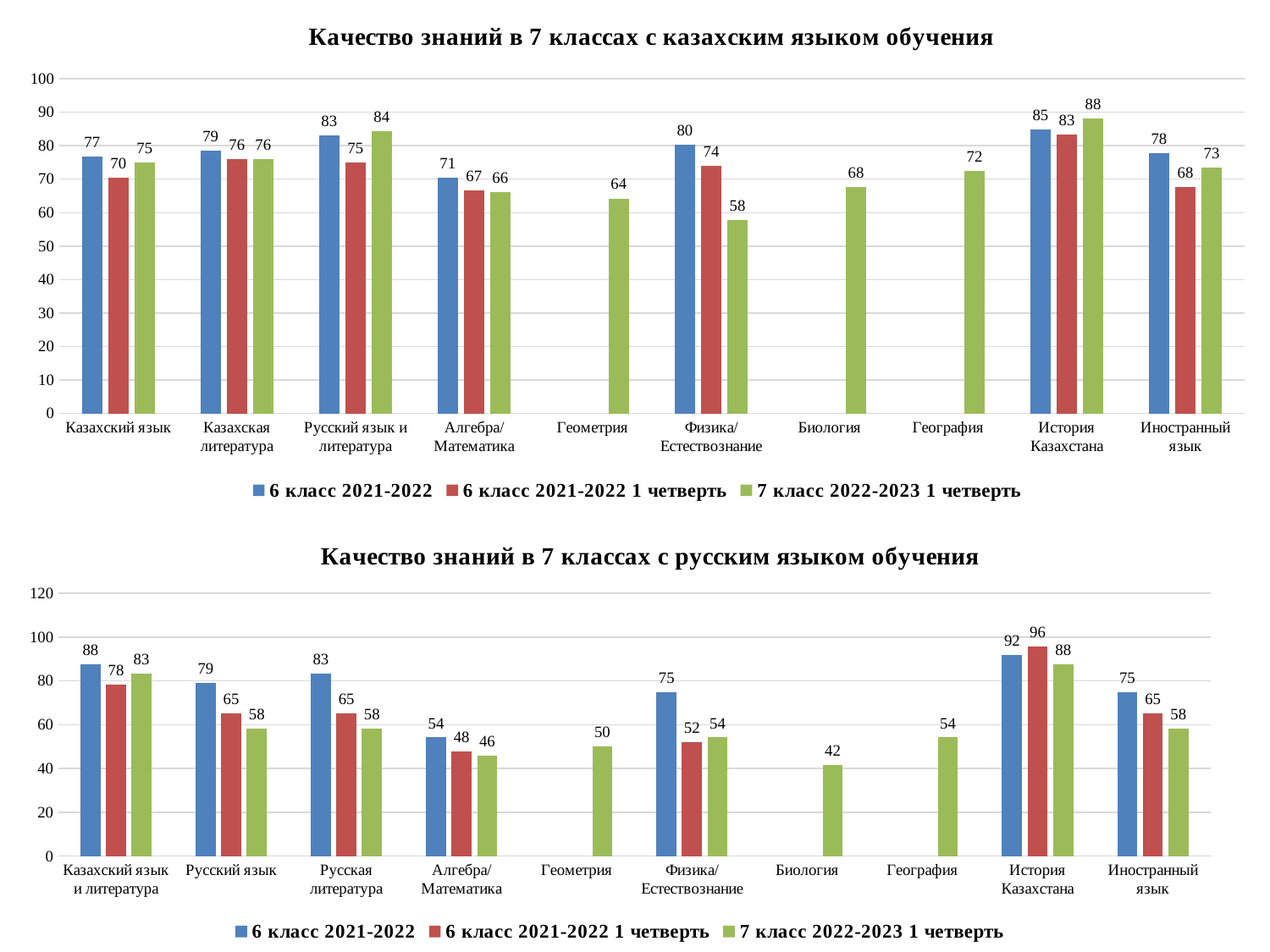

### Chart: Качество знаний в 7 классах с казахским языком обучения

| Category | 6 класс 2021-2022 | 6 класс 2021-2022 1 четверть | 7 класс 2022-2023 1 четверть |
|---|---|---|---|
| Казахский язык | 76.79 | 70.37 | 75.0 |
| Казахская литература | 78.57 | 75.93 | 75.93 |
| Русский язык и литература | 83.04 | 75.0 | 84.4 |
| Алгебра/ Математика | 70.54 | 66.67 | 66.06 |
| Геометрия | None | None | 64.22 |
| Физика/ Естествознание | 80.36 | 74.07 | 57.8 |
| Биология | None | None | 67.59 |
| География | None | None | 72.48 |
| История Казахстана | 84.82 | 83.33 | 88.07 |
| Иностранный язык | 77.68 | 67.59 | 73.39 |

### Chart: Качество знаний в 7 классах с русским языком обучения

| Category | 6 класс 2021-2022 | 6 класс 2021-2022 1 четверть | 7 класс 2022-2023 1 четверть |
|---|---|---|---|
| Казахский язык и литература | 87.5 | 78.26 | 83.33 |
| Русский язык | 79.17 | 65.22 | 58.33 |
| Русская литература | 83.33 | 65.22 | 58.33 |
| Алгебра/ Математика | 54.17 | 47.83 | 45.83 |
| Геометрия | None | None | 50.0 |
| Физика/ Естествознание | 75.0 | 52.17 | 54.17 |
| Биология | None | None | 41.67 |
| География | None | None | 54.17 |
| История Казахстана | 91.67 | 95.65 | 87.5 |
| Иностранный язык | 75.0 | 65.22 | 58.33 |